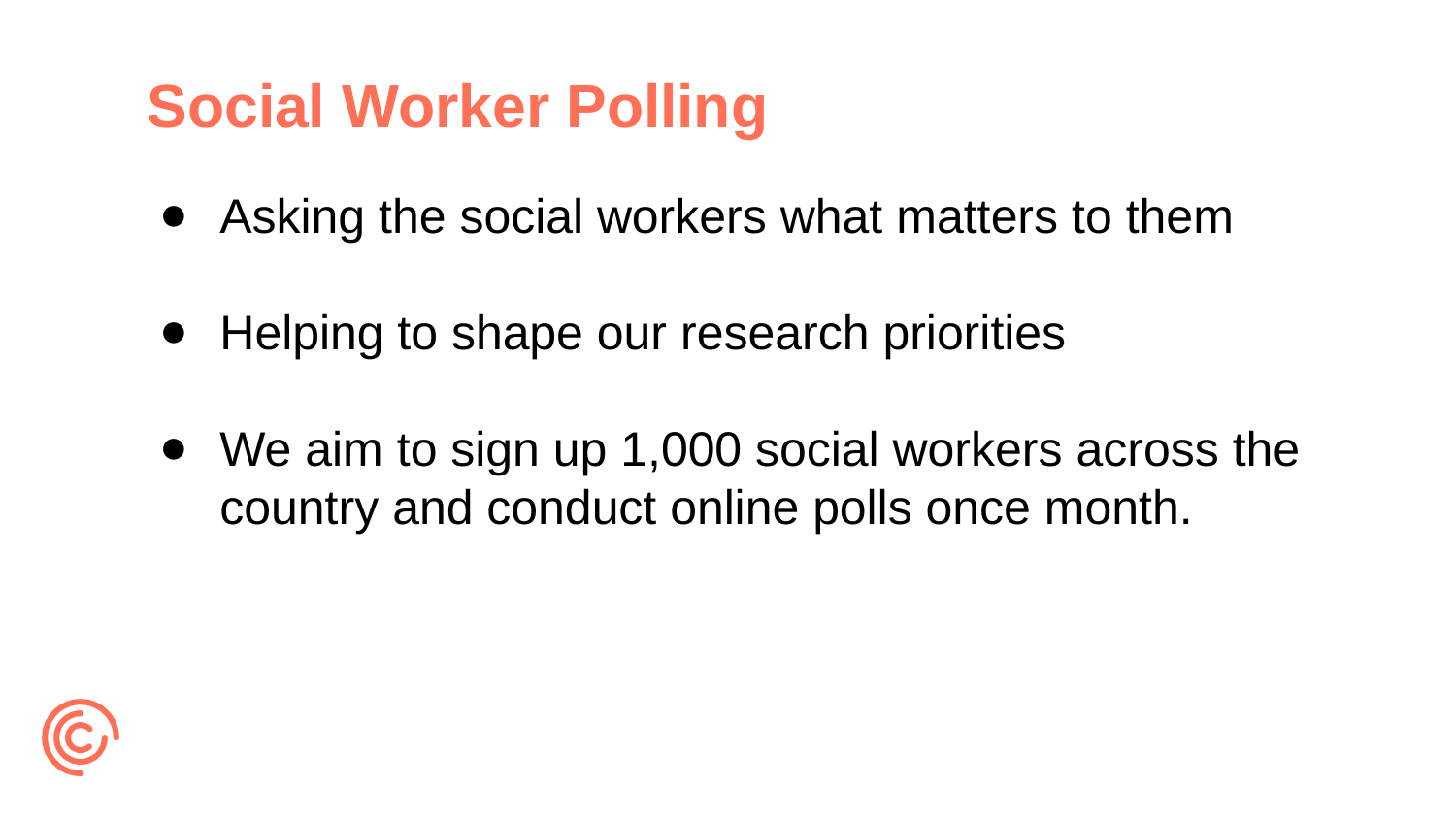

# Social Worker Polling
Asking the social workers what matters to them

Helping to shape our research priorities

We aim to sign up 1,000 social workers across the country and conduct online polls once month.